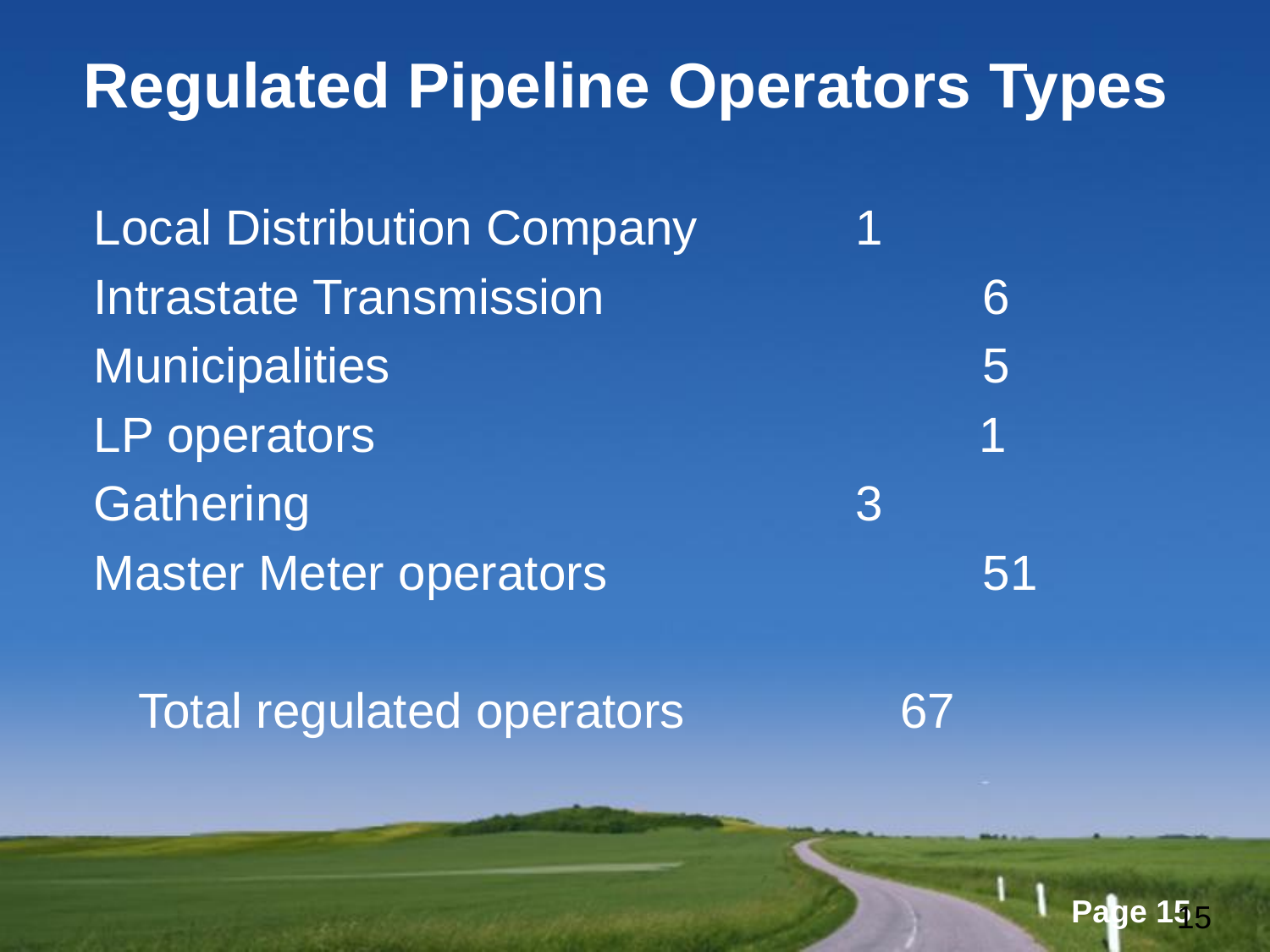

# Regulated Pipeline Operators Types
Local Distribution Company         	1
Intrastate Transmission			6
Municipalities					5
LP operators				         1
Gathering 					3
Master Meter operators			51

Total regulated operators		67

15